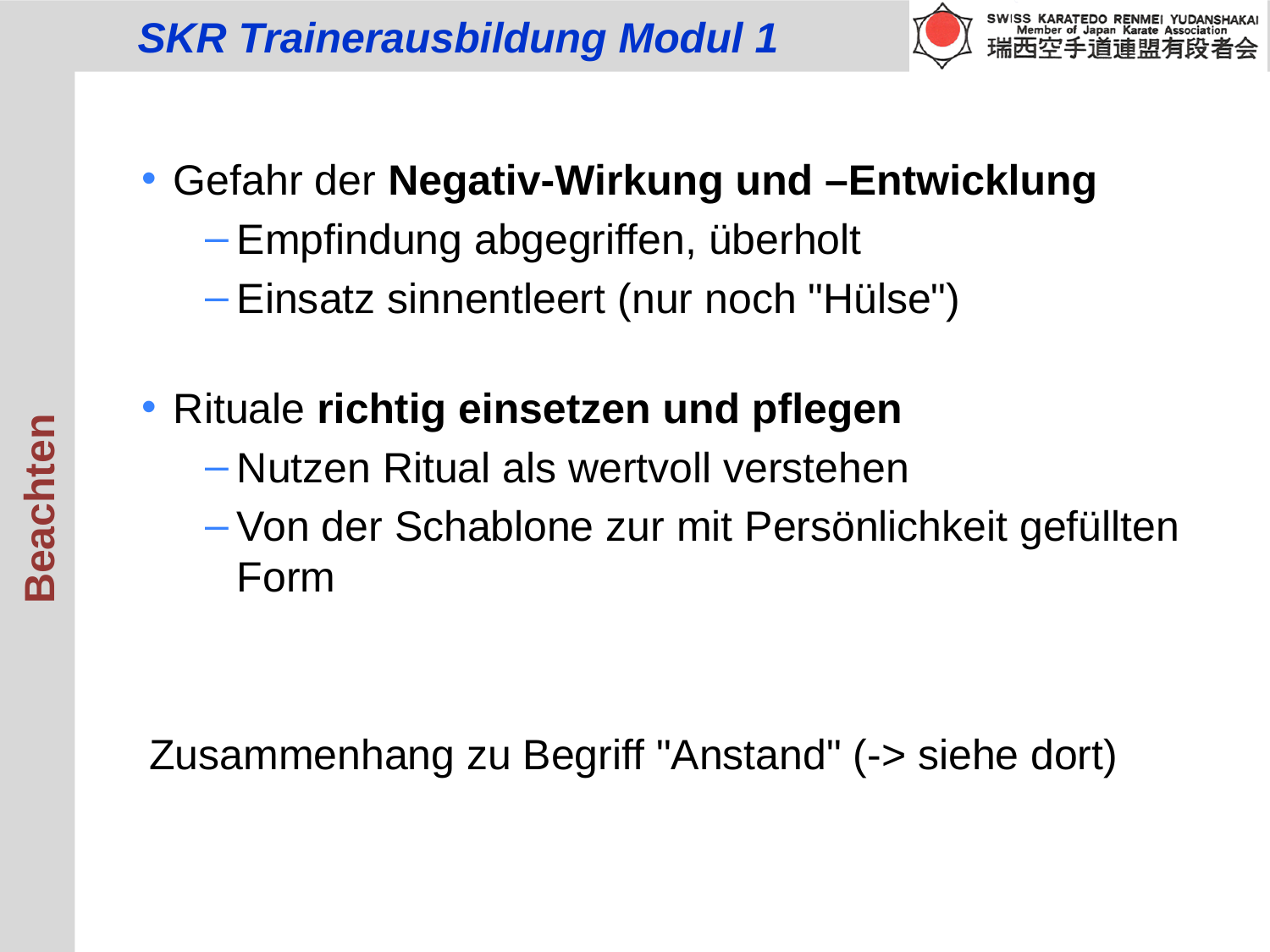

Gefahr der Negativ-Wirkung und –Entwicklung
Empfindung abgegriffen, überholt
Einsatz sinnentleert (nur noch "Hülse")
Rituale richtig einsetzen und pflegen
Nutzen Ritual als wertvoll verstehen
Von der Schablone zur mit Persönlichkeit gefüllten Form

      Zusammenhang zu Begriff "Anstand" (-> siehe dort)

Beachten